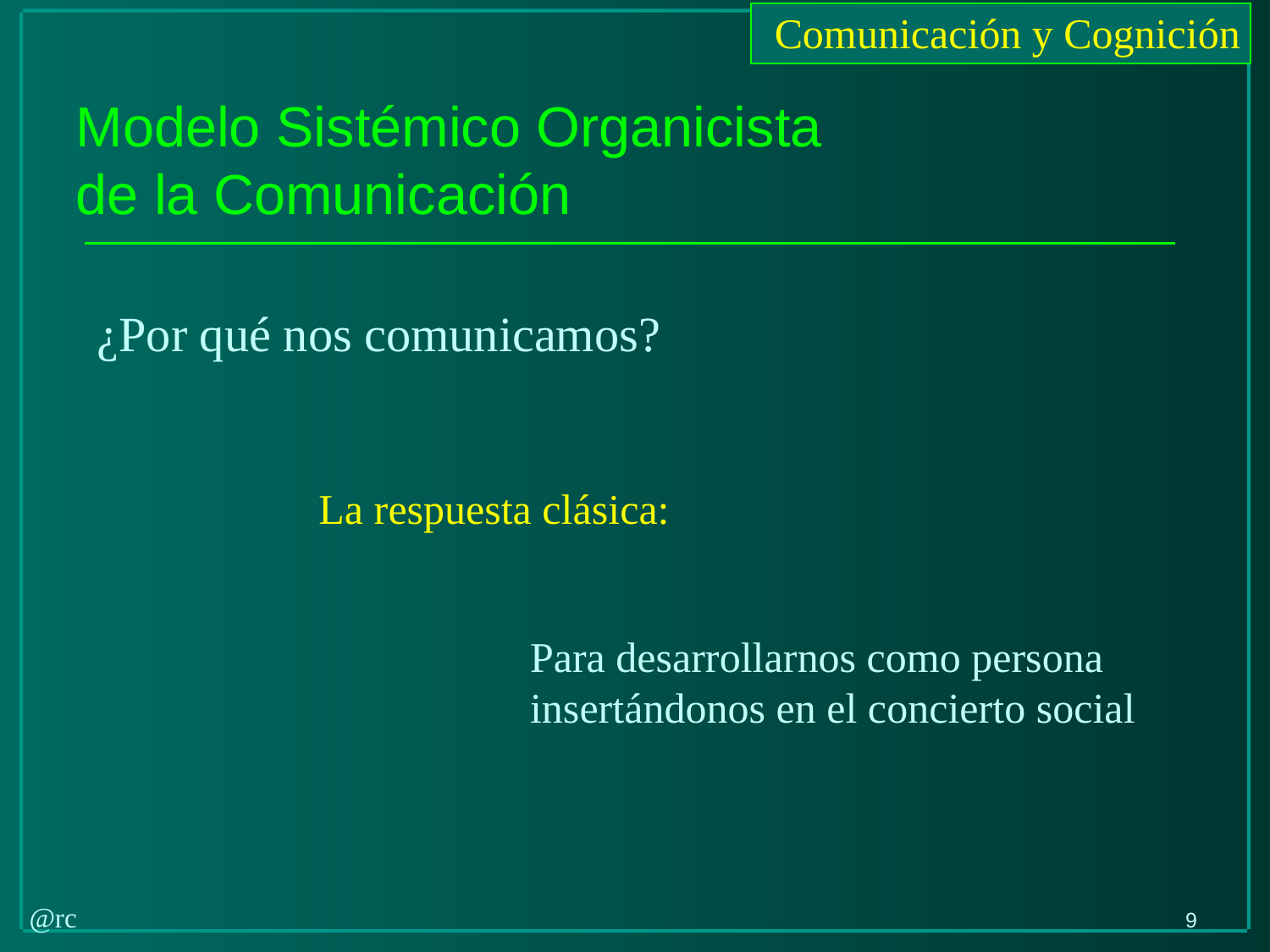

Modelo Sistémico Organicista
de la Comunicación
¿Por qué nos comunicamos?
La respuesta clásica:
Para desarrollarnos como persona
insertándonos en el concierto social